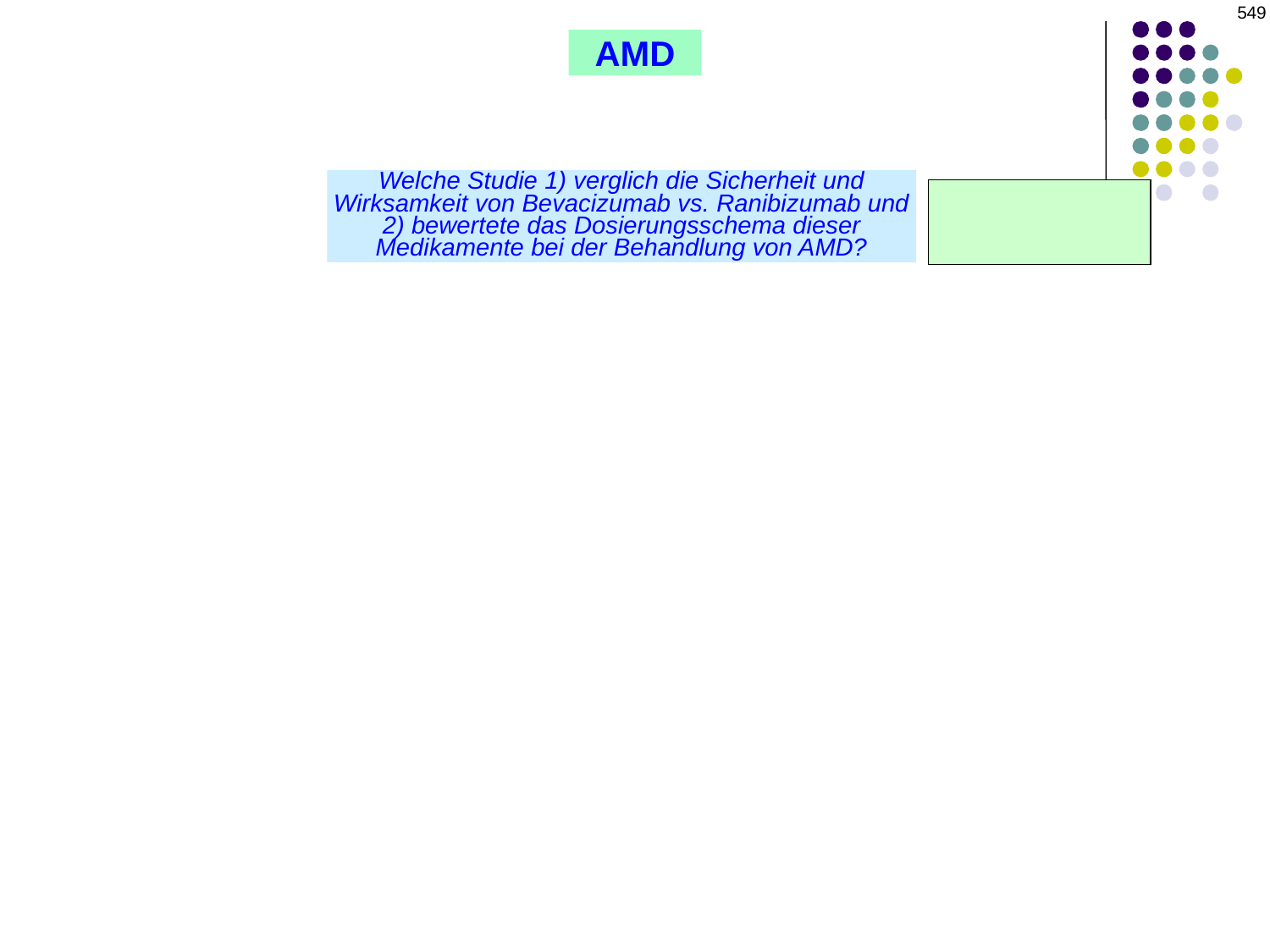

549
AMD
Welche Studie 1) verglich die Sicherheit und Wirksamkeit von Bevacizumab vs. Ranibizumab und
2) bewertete das Dosierungsschema dieser Medikamente bei der Behandlung von AMD?